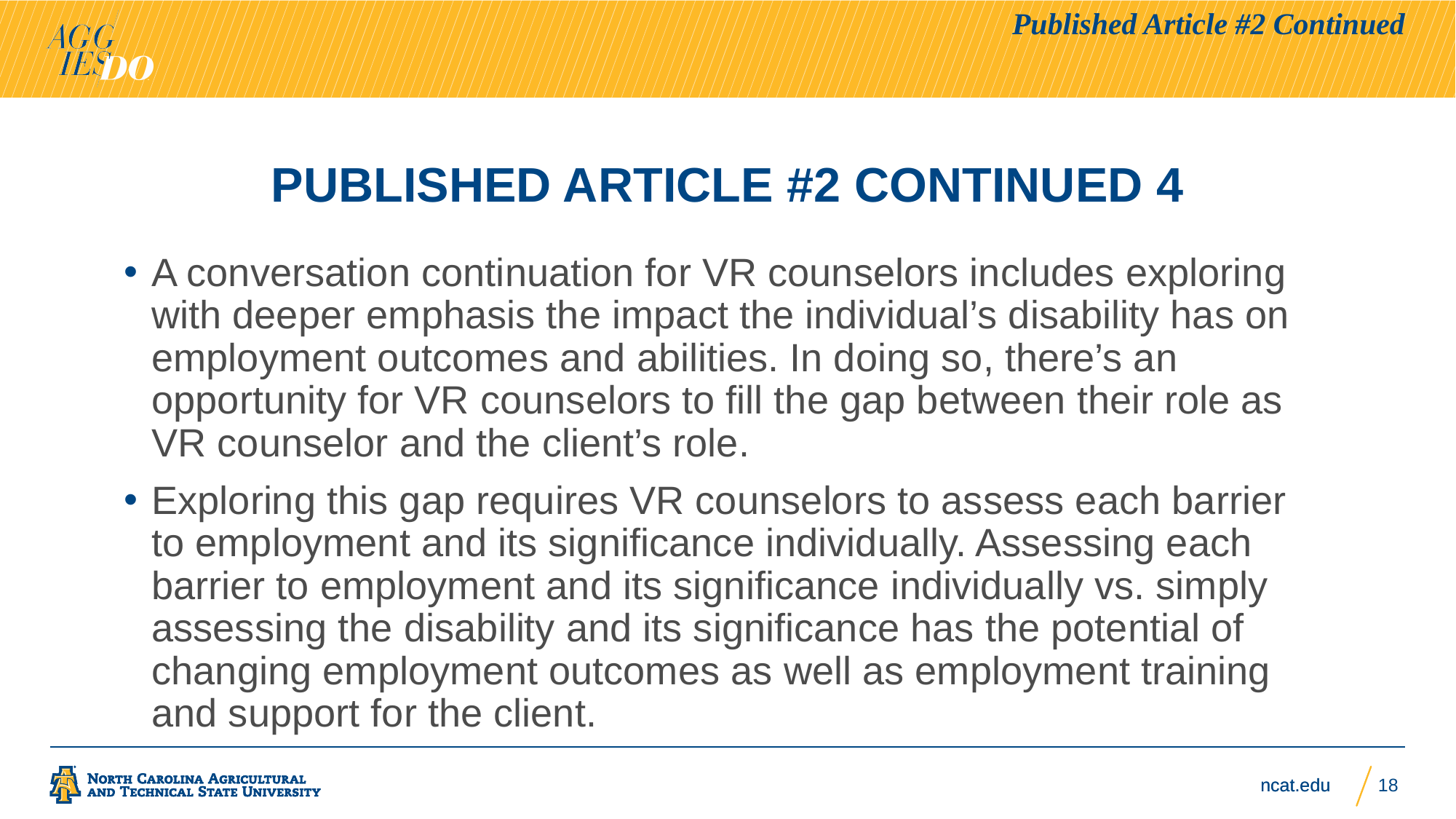

Published Article #2 Continued

# Published article #2 Continued 4
A conversation continuation for VR counselors includes exploring with deeper emphasis the impact the individual’s disability has on employment outcomes and abilities. In doing so, there’s an opportunity for VR counselors to fill the gap between their role as VR counselor and the client’s role.
Exploring this gap requires VR counselors to assess each barrier to employment and its significance individually. Assessing each barrier to employment and its significance individually vs. simply assessing the disability and its significance has the potential of changing employment outcomes as well as employment training and support for the client.